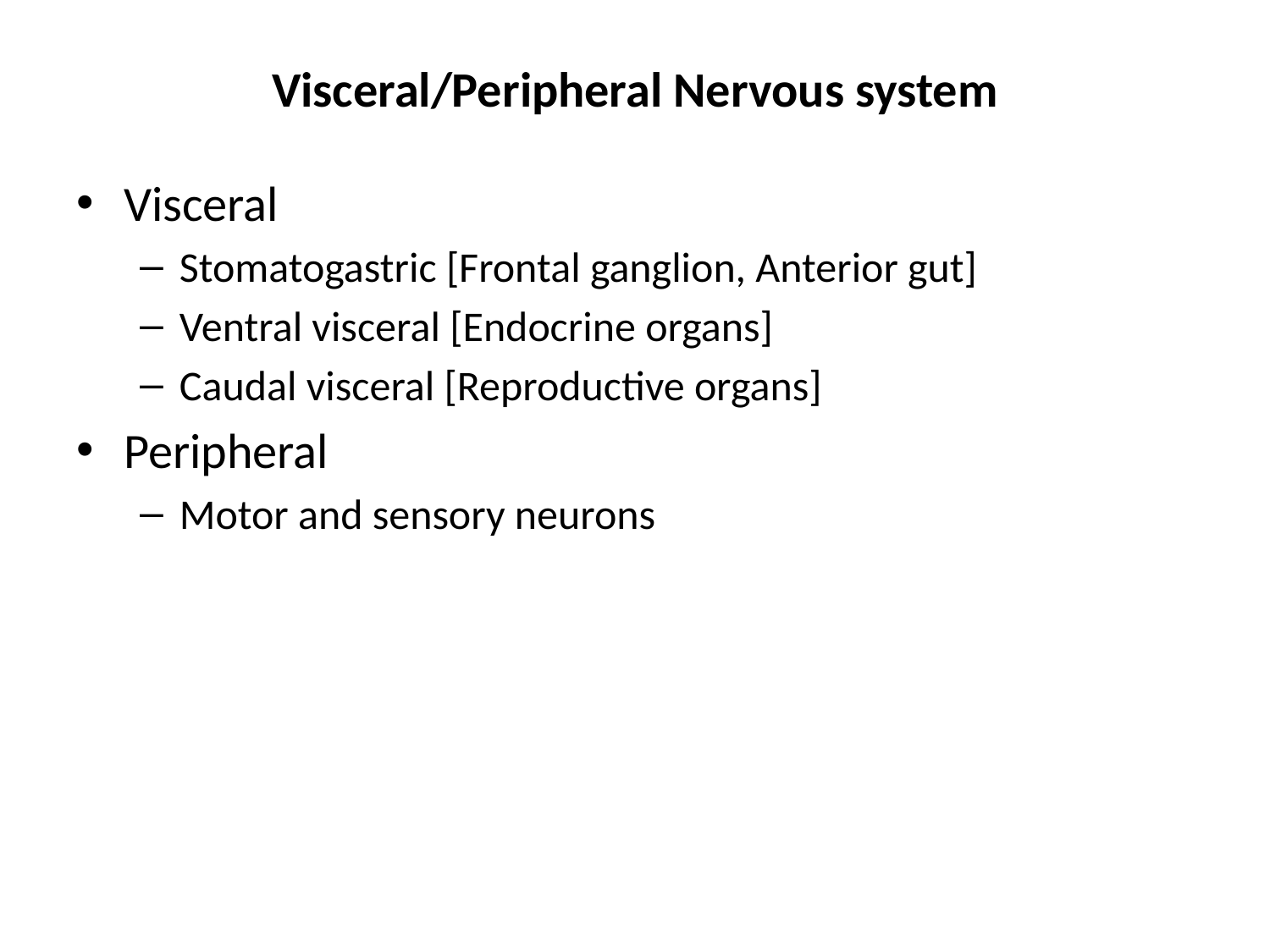

# Visceral/Peripheral Nervous system
Visceral
Stomatogastric [Frontal ganglion, Anterior gut]
Ventral visceral [Endocrine organs]
Caudal visceral [Reproductive organs]
Peripheral
Motor and sensory neurons